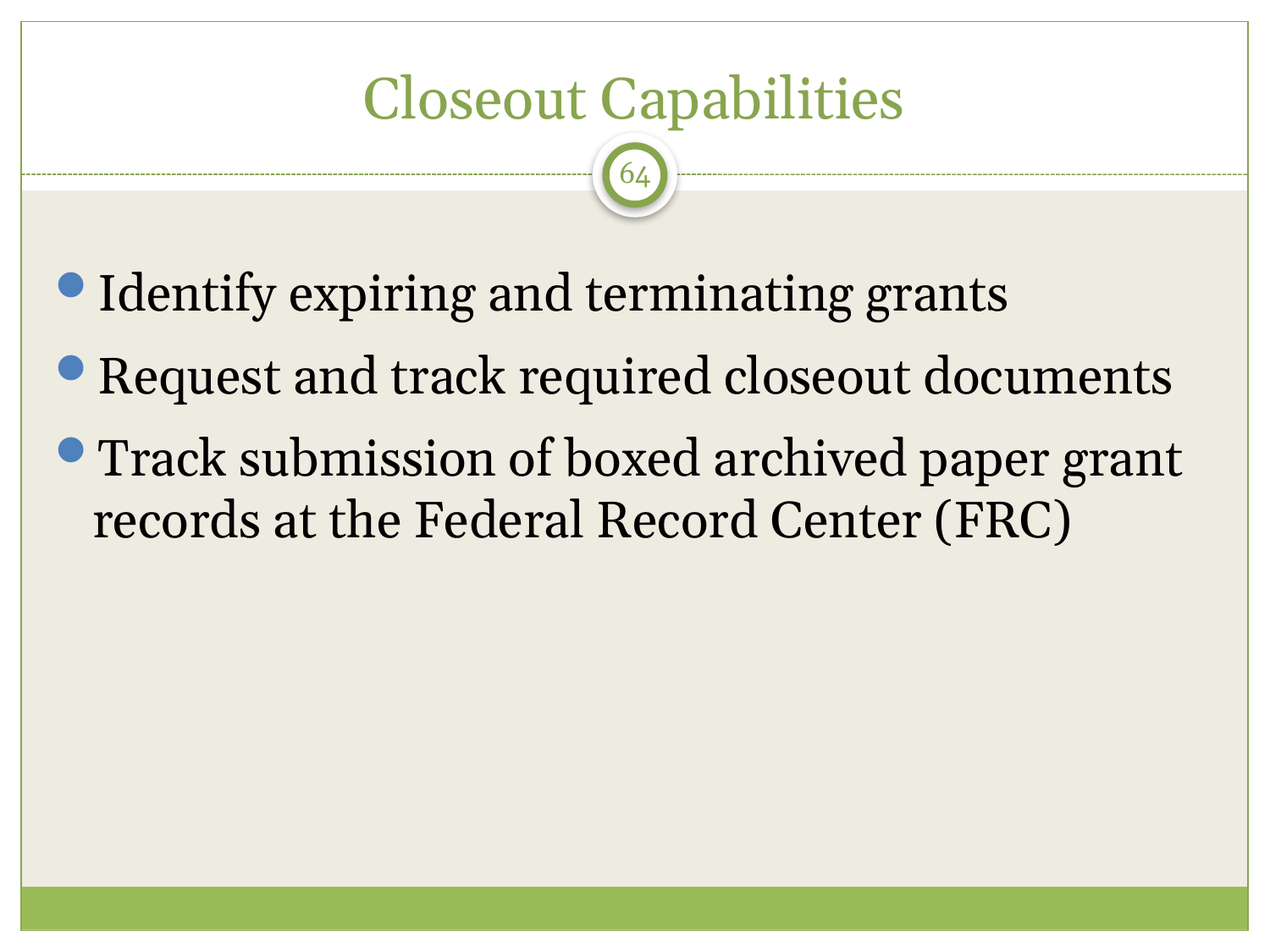

# Closeout Capabilities
64
Identify expiring and terminating grants
Request and track required closeout documents
Track submission of boxed archived paper grant records at the Federal Record Center (FRC)